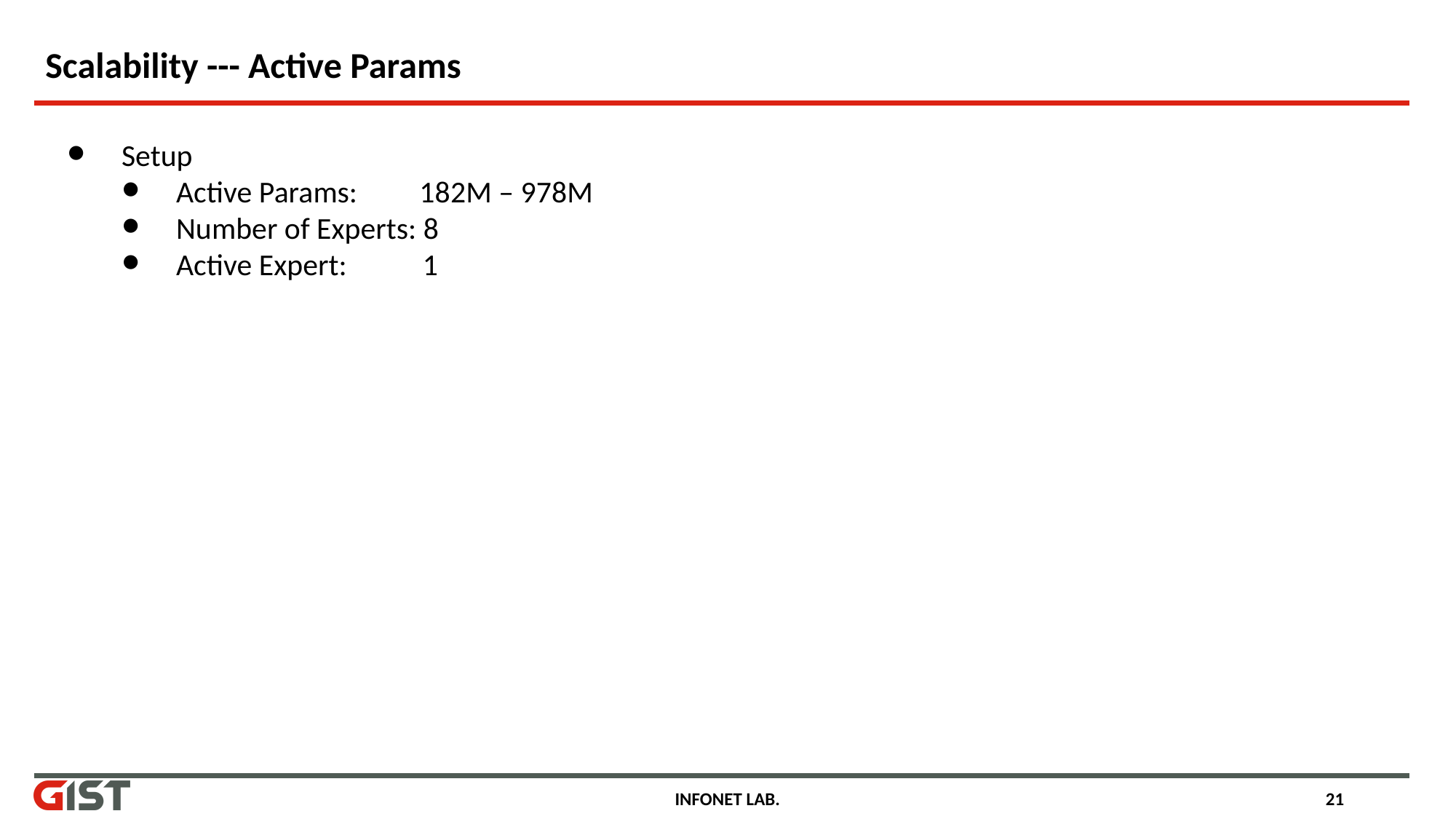

# Scalability --- Active Params
Setup
Active Params:         182M – 978M
Number of Experts: 8
Active Expert:           1
INFONET LAB.
21